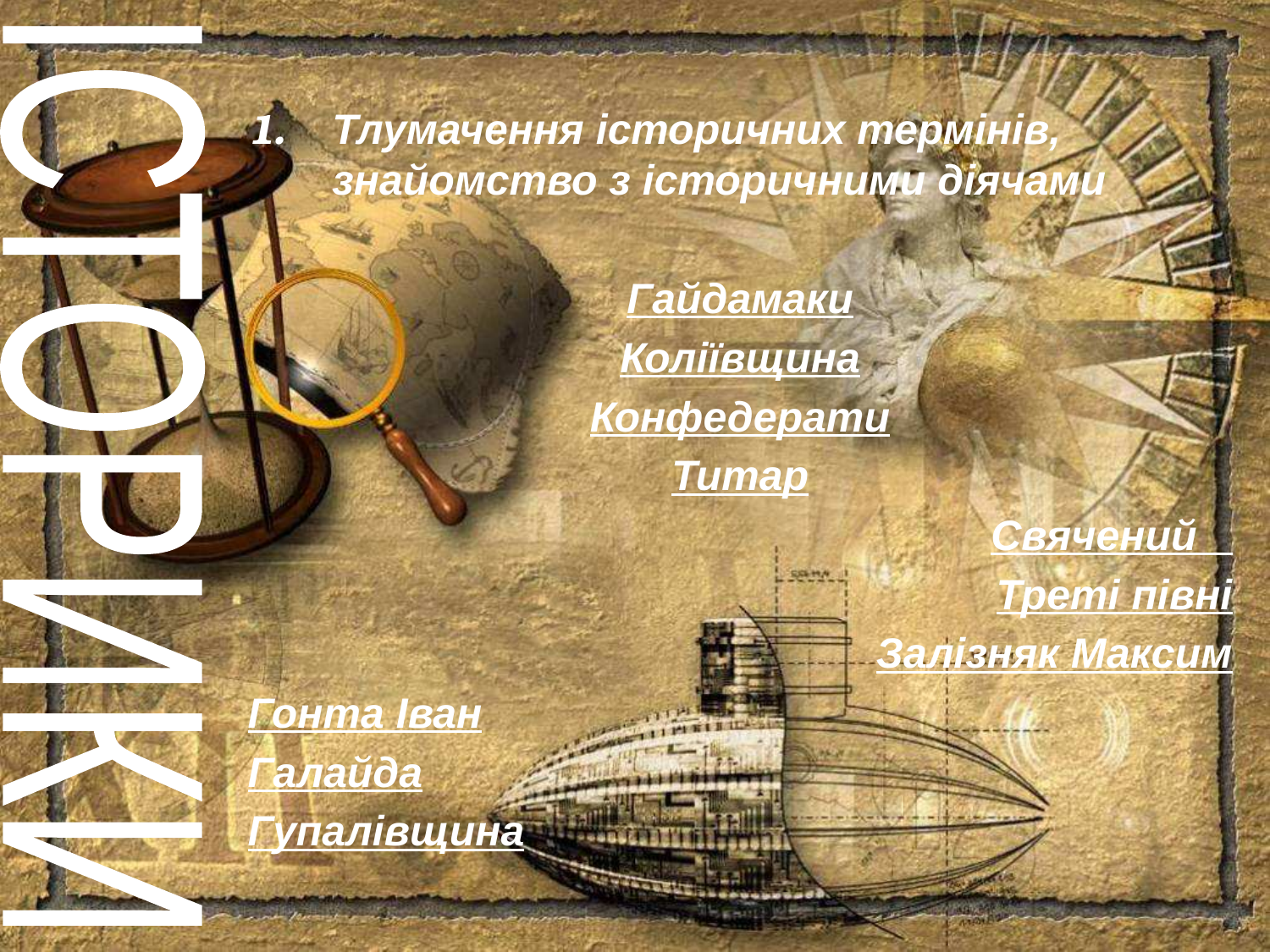

Тлумачення історичних термінів, знайомство з історичними діячами

Гайдамаки
Коліївщина
Конфедерати
Титар
Свячений
Треті півні
Залізняк Максим
Гонта Іван
Галайда
Гупалівщина
ІСТОРИКИ